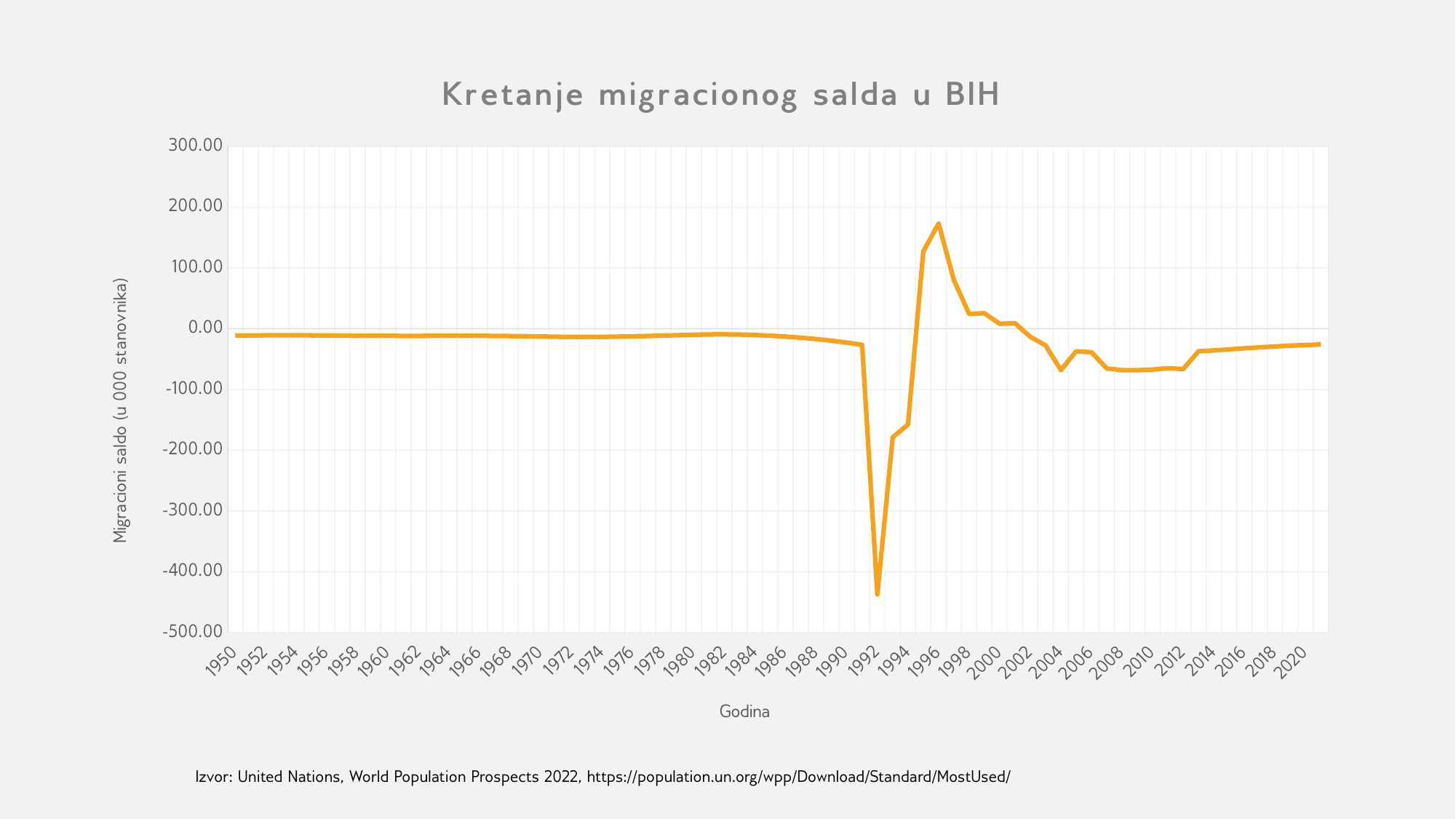

### Chart: Kretanje migracionog salda u BIH

| Category | Migracioni saldo (u 000) |
|---|---|
| 1950 | -11.451 |
| 1951 | -11.071 |
| 1952 | -10.778 |
| 1953 | -10.73 |
| 1954 | -10.757 |
| 1955 | -10.886 |
| 1956 | -11.101 |
| 1957 | -11.329 |
| 1958 | -11.567 |
| 1959 | -11.629 |
| 1960 | -11.702 |
| 1961 | -11.825 |
| 1962 | -11.776 |
| 1963 | -11.732 |
| 1964 | -11.678 |
| 1965 | -11.656 |
| 1966 | -11.692 |
| 1967 | -11.882 |
| 1968 | -12.058 |
| 1969 | -12.381 |
| 1970 | -12.781 |
| 1971 | -13.206 |
| 1972 | -13.522 |
| 1973 | -13.576 |
| 1974 | -13.455 |
| 1975 | -12.973 |
| 1976 | -12.491 |
| 1977 | -11.98 |
| 1978 | -11.242 |
| 1979 | -10.601 |
| 1980 | -9.952 |
| 1981 | -9.379 |
| 1982 | -9.301 |
| 1983 | -9.595 |
| 1984 | -10.32 |
| 1985 | -11.43 |
| 1986 | -12.936 |
| 1987 | -14.854 |
| 1988 | -17.056 |
| 1989 | -19.627 |
| 1990 | -22.827 |
| 1991 | -26.48 |
| 1992 | -437.223 |
| 1993 | -178.713 |
| 1994 | -157.677 |
| 1995 | 126.915 |
| 1996 | 173.195 |
| 1997 | 80.138 |
| 1998 | 24.341 |
| 1999 | 25.493 |
| 2000 | 8.141 |
| 2001 | 9.058 |
| 2002 | -13.313 |
| 2003 | -27.396 |
| 2004 | -68.032 |
| 2005 | -37.107 |
| 2006 | -38.642 |
| 2007 | -65.367 |
| 2008 | -68.177 |
| 2009 | -68.227 |
| 2010 | -67.267 |
| 2011 | -64.918 |
| 2012 | -66.436 |
| 2013 | -37.03 |
| 2014 | -35.709 |
| 2015 | -33.976 |
| 2016 | -32.195 |
| 2017 | -30.669 |
| 2018 | -29.154 |
| 2019 | -27.848 |
| 2020 | -26.857 |
| 2021 | -25.865 |
Izvor: United Nations, World Population Prospects 2022, https://population.un.org/wpp/Download/Standard/MostUsed/